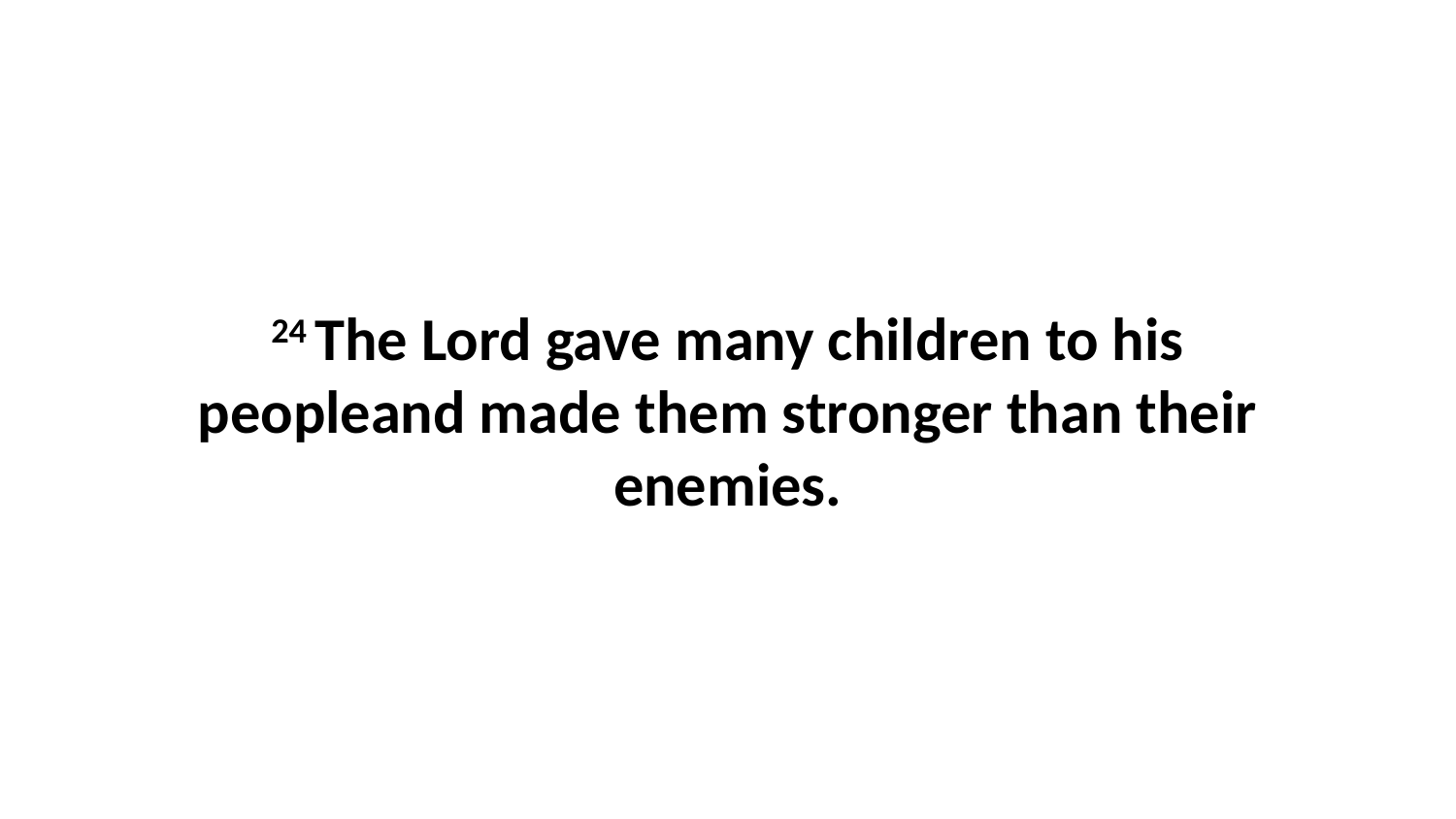

24 The Lord gave many children to his peopleand made them stronger than their enemies.